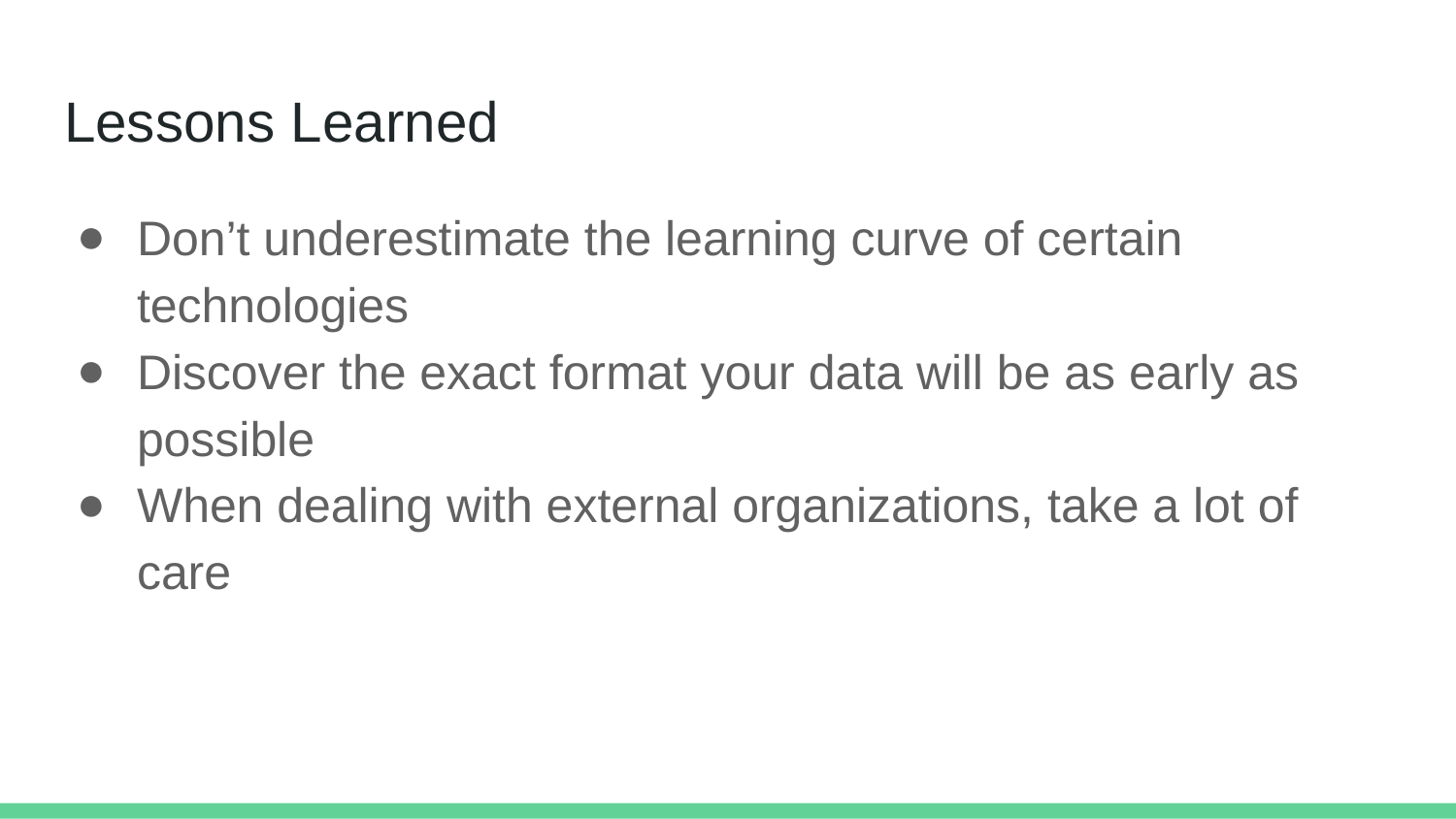

# Lessons Learned
Don’t underestimate the learning curve of certain technologies
Discover the exact format your data will be as early as possible
When dealing with external organizations, take a lot of care